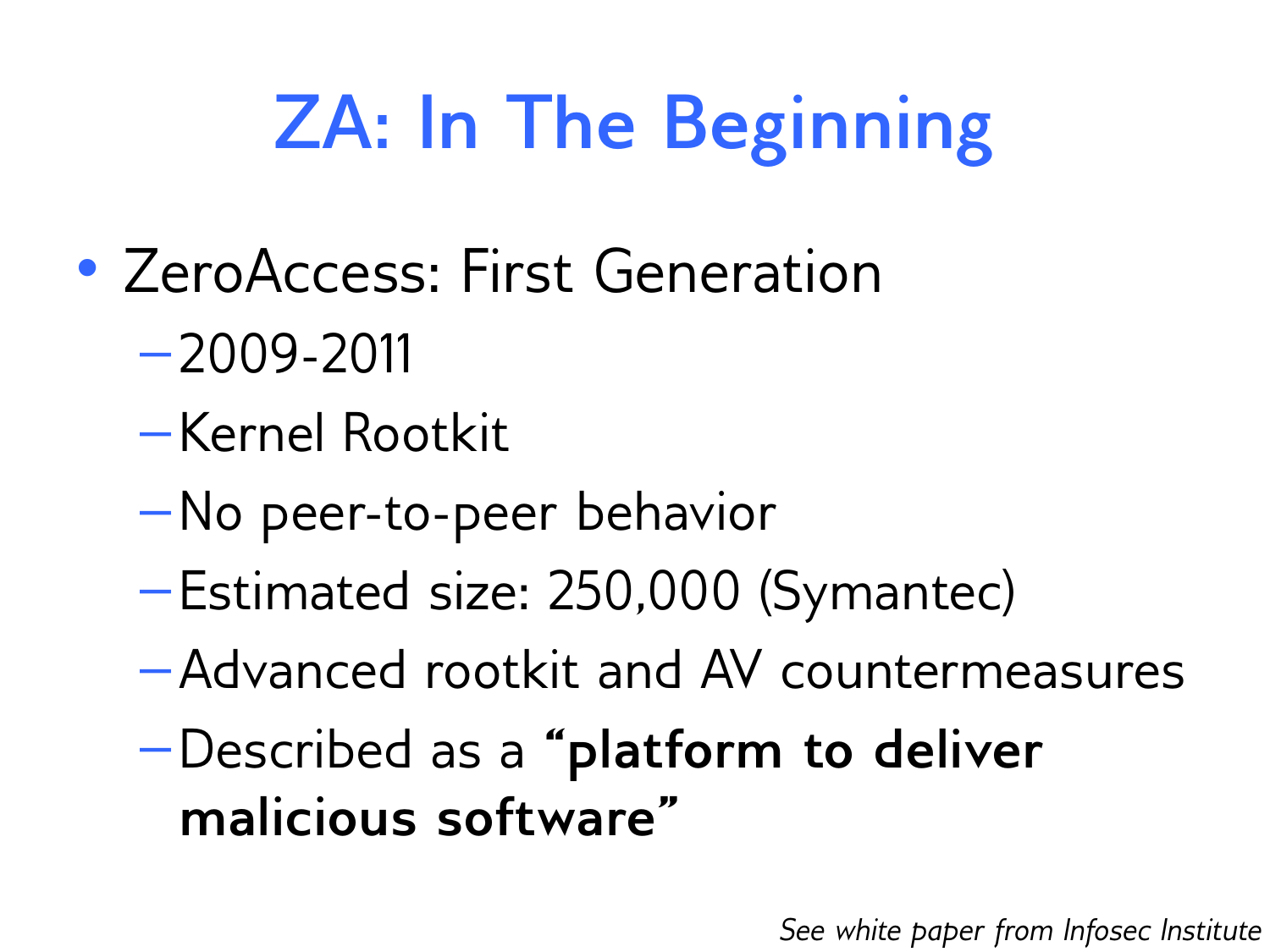

# ZA: In The Beginning
ZeroAccess: First Generation
2009-2011
Kernel Rootkit
No peer-to-peer behavior
Estimated size: 250,000 (Symantec)
Advanced rootkit and AV countermeasures
Described as a “platform to deliver malicious software”
See white paper from Infosec Institute